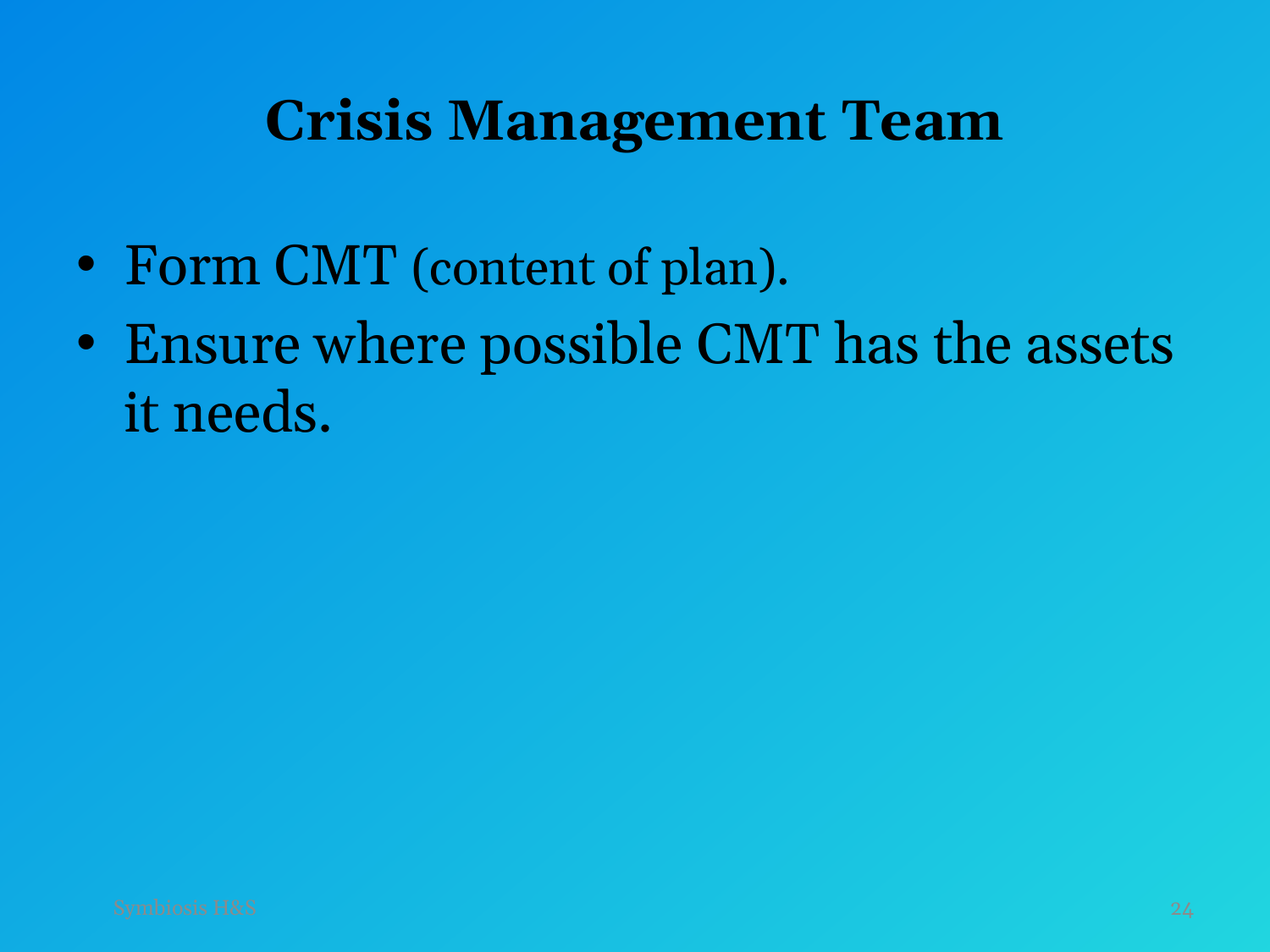

# Crisis Management Team
Form CMT (content of plan).
Ensure where possible CMT has the assets it needs.

Symbiosis H&S
24